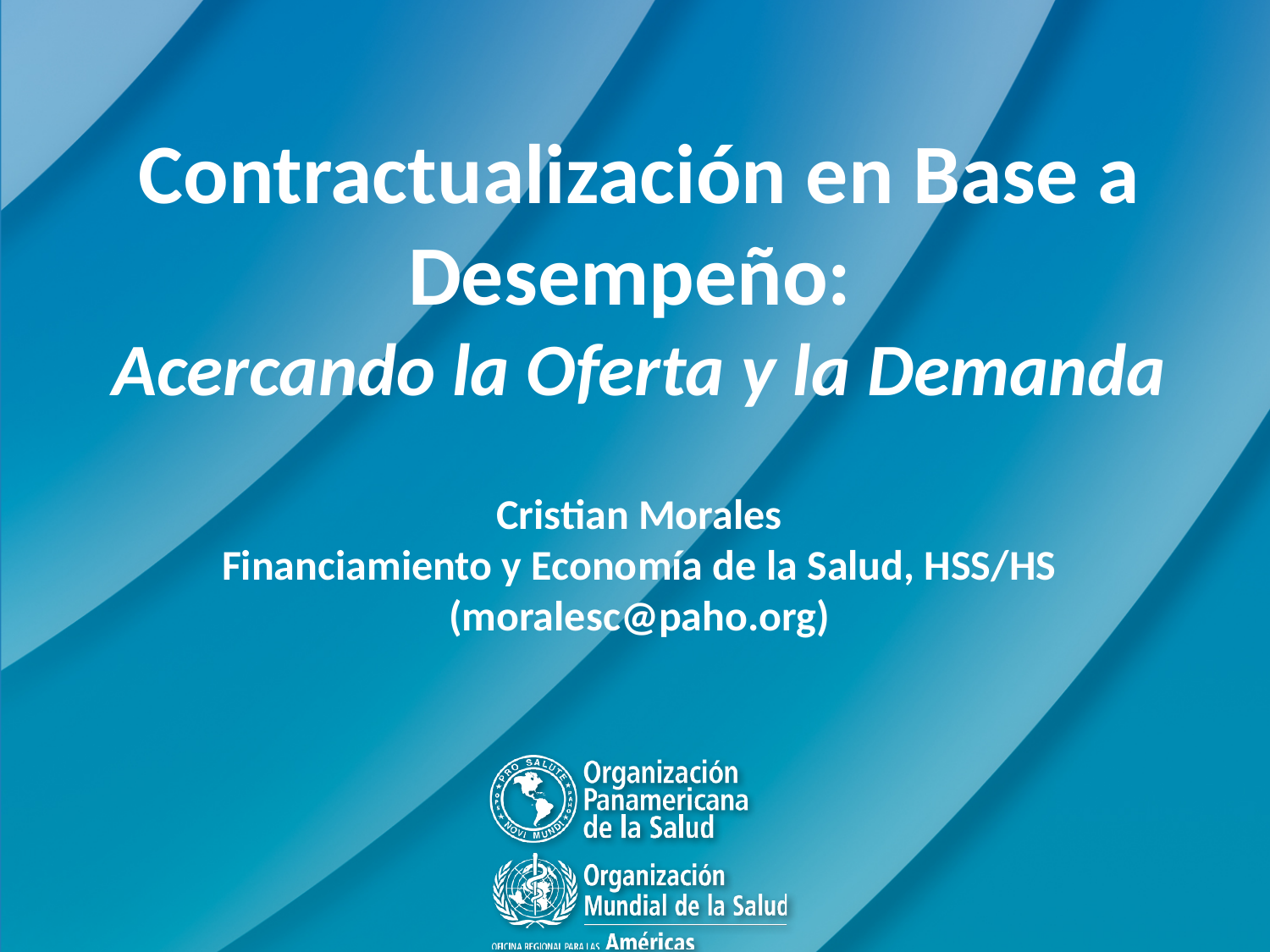

Contractualización en Base a Desempeño:
Acercando la Oferta y la Demanda

Cristian Morales
Financiamiento y Economía de la Salud, HSS/HS
(moralesc@paho.org)